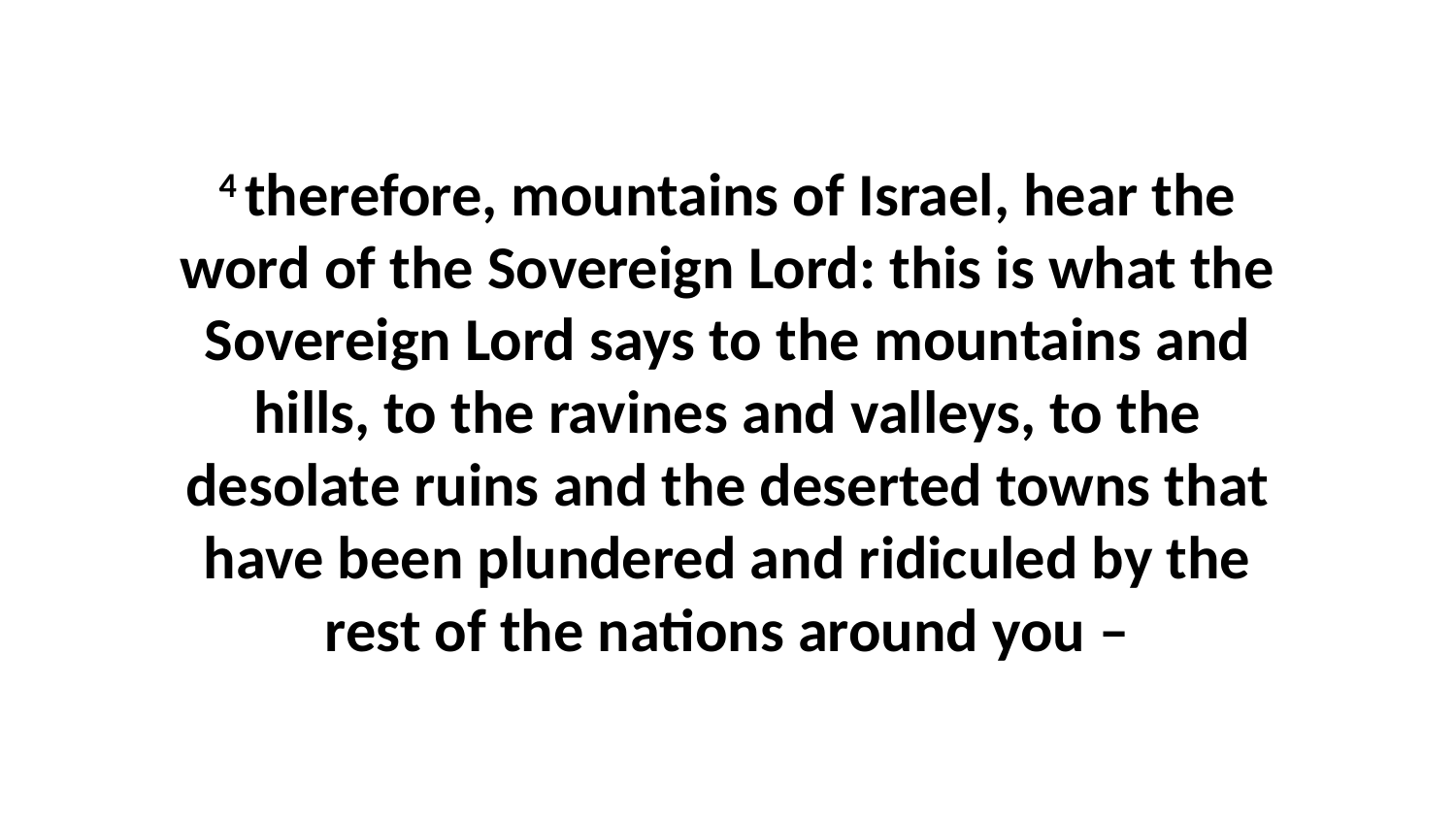

4 therefore, mountains of Israel, hear the word of the Sovereign Lord: this is what the Sovereign Lord says to the mountains and hills, to the ravines and valleys, to the desolate ruins and the deserted towns that have been plundered and ridiculed by the rest of the nations around you –